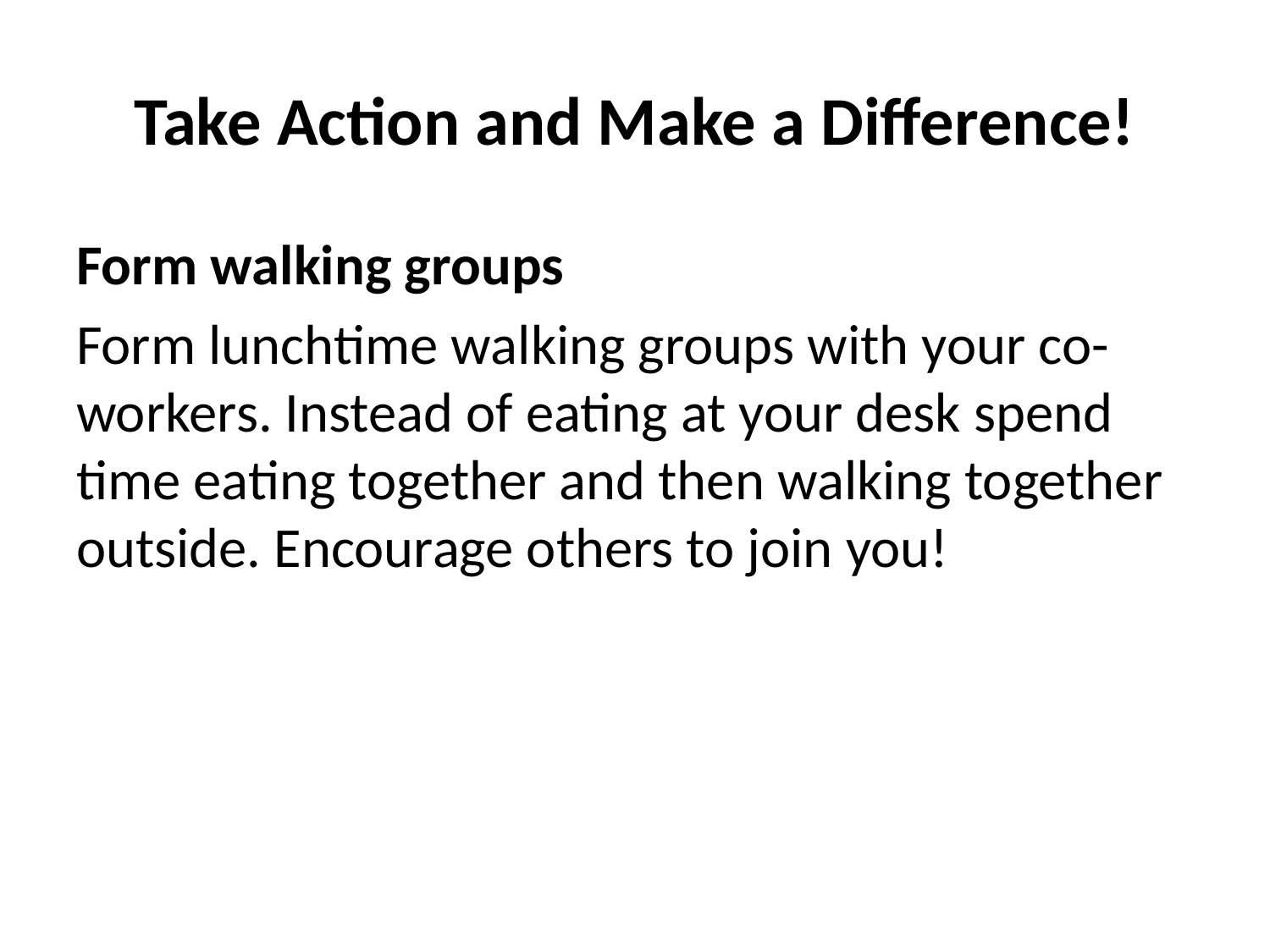

# Take Action and Make a Difference!
Form walking groups
Form lunchtime walking groups with your co-workers. Instead of eating at your desk spend time eating together and then walking together outside. Encourage others to join you!